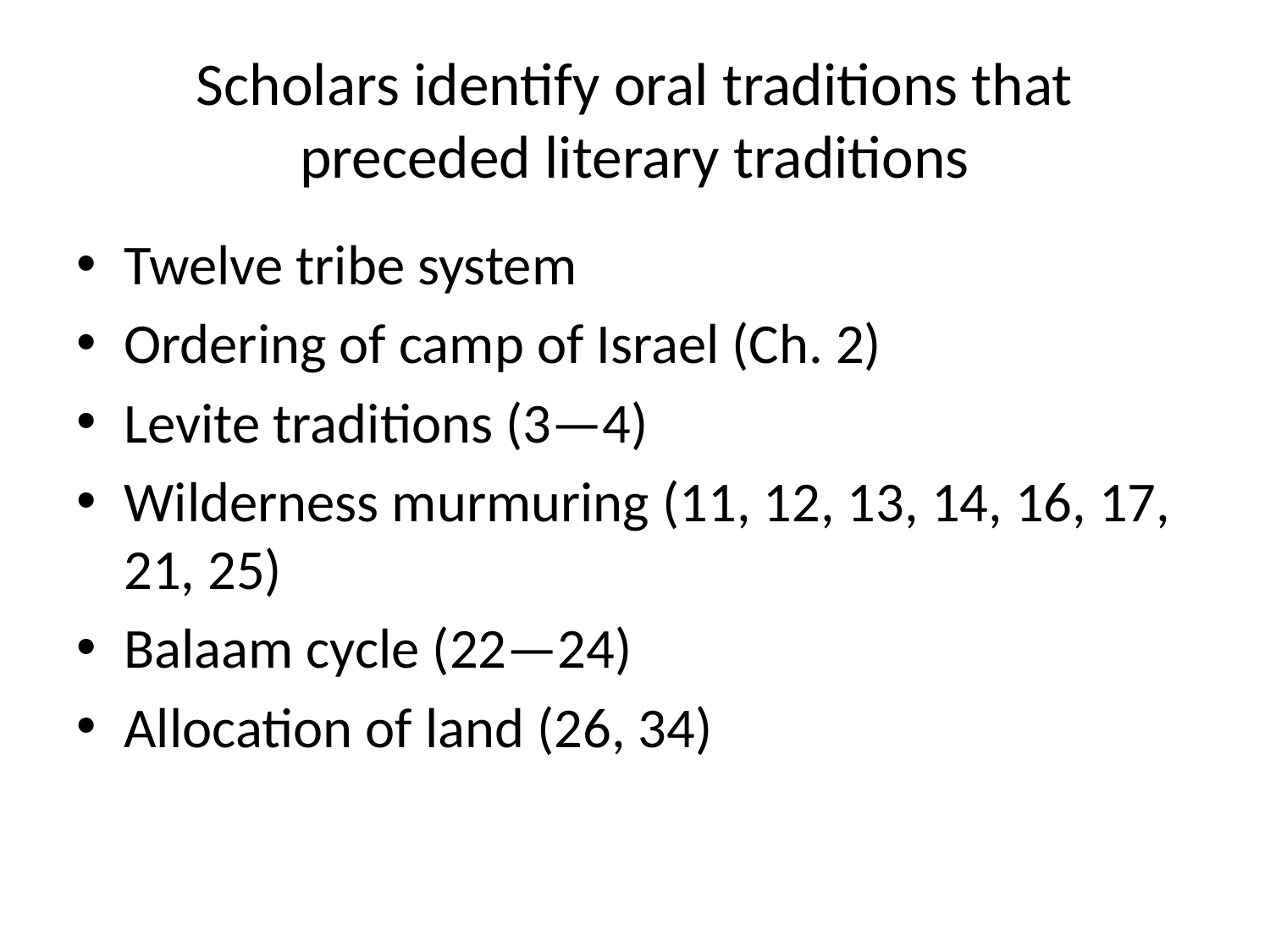

# Scholars identify oral traditions that preceded literary traditions
Twelve tribe system
Ordering of camp of Israel (Ch. 2)
Levite traditions (3—4)
Wilderness murmuring (11, 12, 13, 14, 16, 17, 21, 25)
Balaam cycle (22—24)
Allocation of land (26, 34)